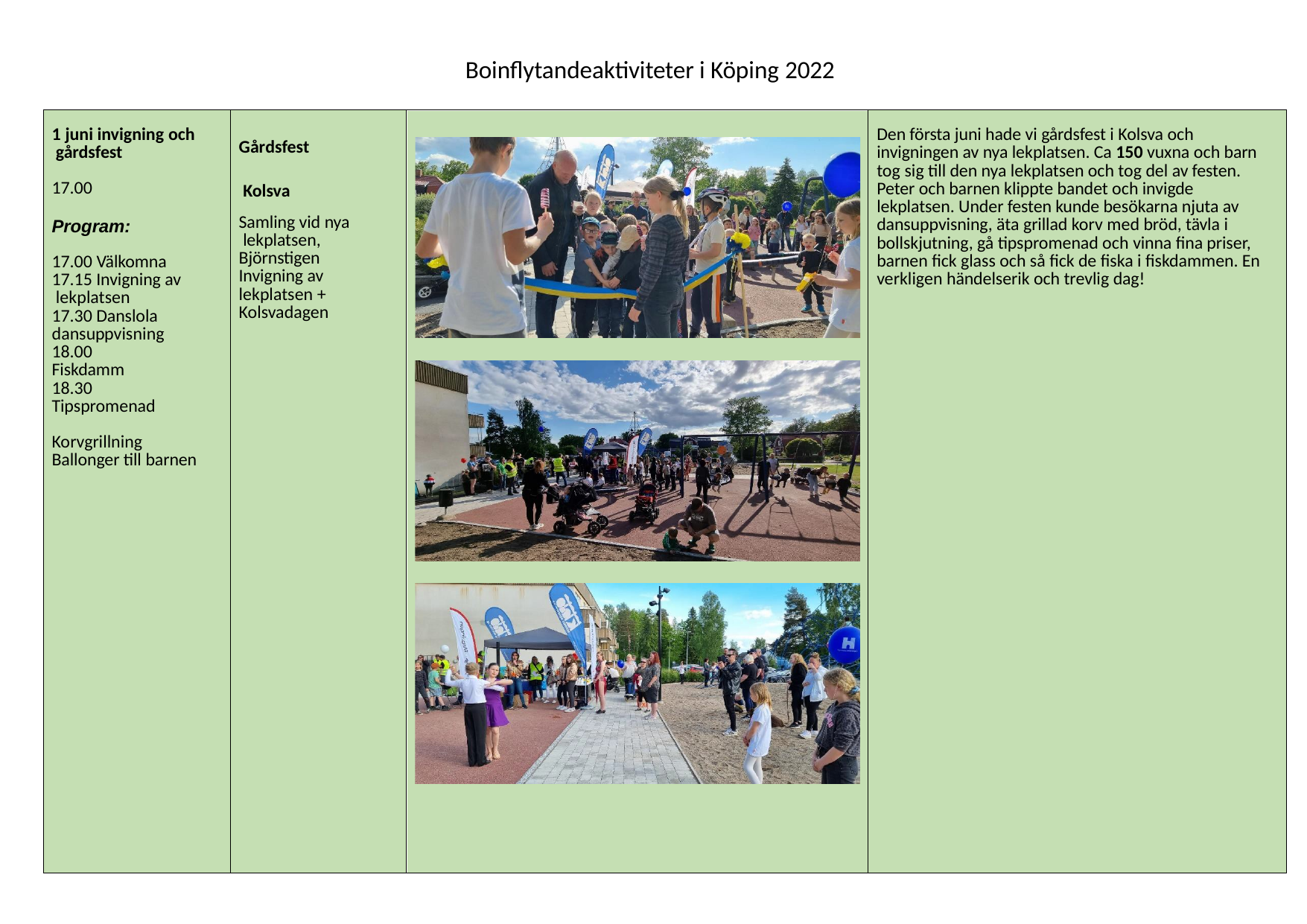

Boinflytandeaktiviteter i Köping 2022
| 1 juni invigning och gårdsfest 17.00 Program: 17.00 Välkomna 17.15 Invigning av lekplatsen 17.30 Danslola dansuppvisning 18.00 Fiskdamm 18.30 Tipspromenad Korvgrillning Ballonger till barnen | Gårdsfest Kolsva Samling vid nya lekplatsen, Björnstigen Invigning av lekplatsen + Kolsvadagen |  | Den första juni hade vi gårdsfest i Kolsva och invigningen av nya lekplatsen. Ca 150 vuxna och barn tog sig till den nya lekplatsen och tog del av festen. Peter och barnen klippte bandet och invigde lekplatsen. Under festen kunde besökarna njuta av dansuppvisning, äta grillad korv med bröd, tävla i bollskjutning, gå tipspromenad och vinna fina priser, barnen fick glass och så fick de fiska i fiskdammen. En verkligen händelserik och trevlig dag! |
| --- | --- | --- | --- |